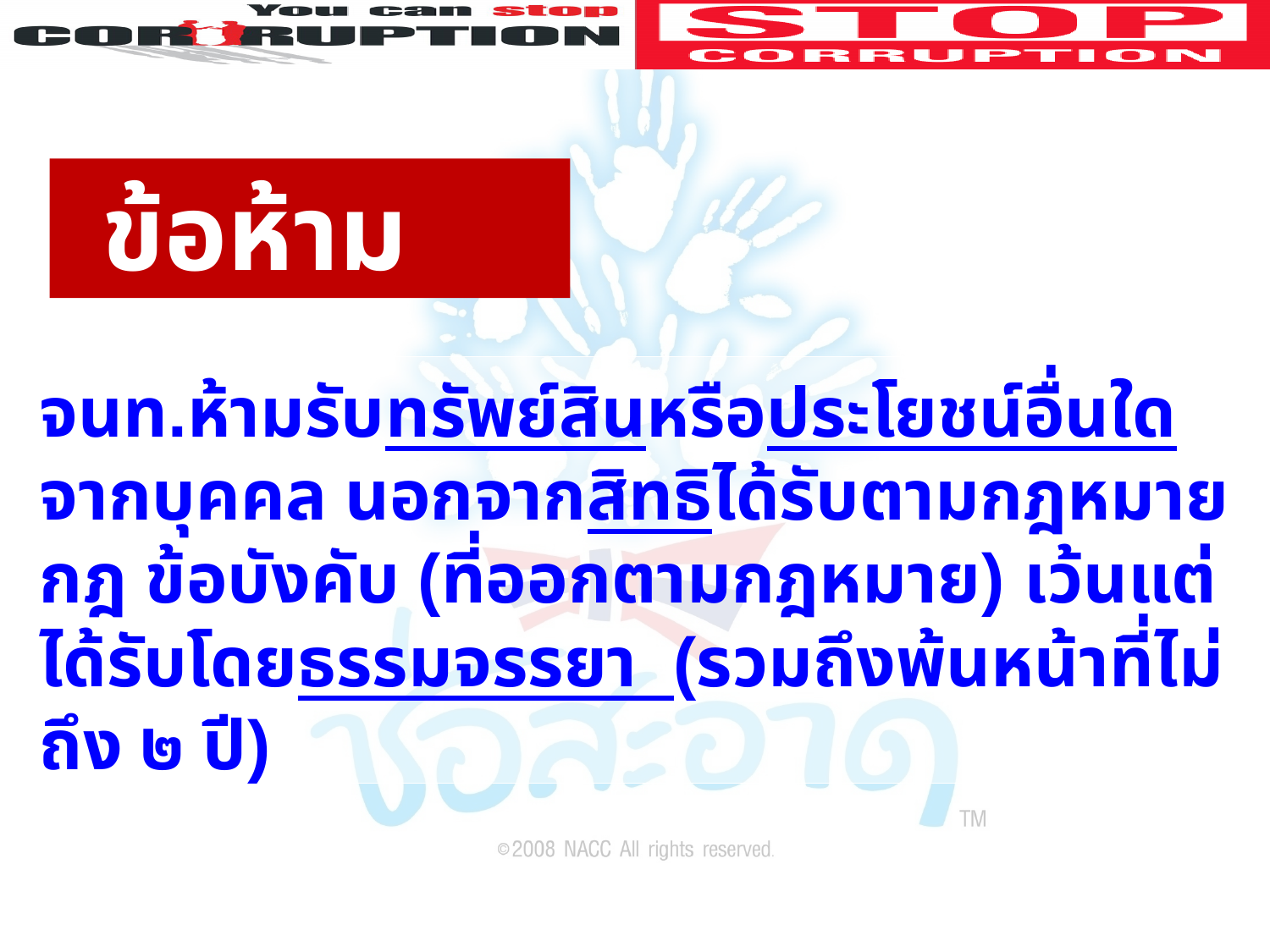

ข้อห้าม
# จนท.ห้ามรับทรัพย์สินหรือประโยชน์อื่นใดจากบุคคล นอกจากสิทธิได้รับตามกฎหมาย กฎ ข้อบังคับ (ที่ออกตามกฎหมาย) เว้นแต่ได้รับโดยธรรมจรรยา  (รวมถึงพ้นหน้าที่ไม่ถึง ๒ ปี)